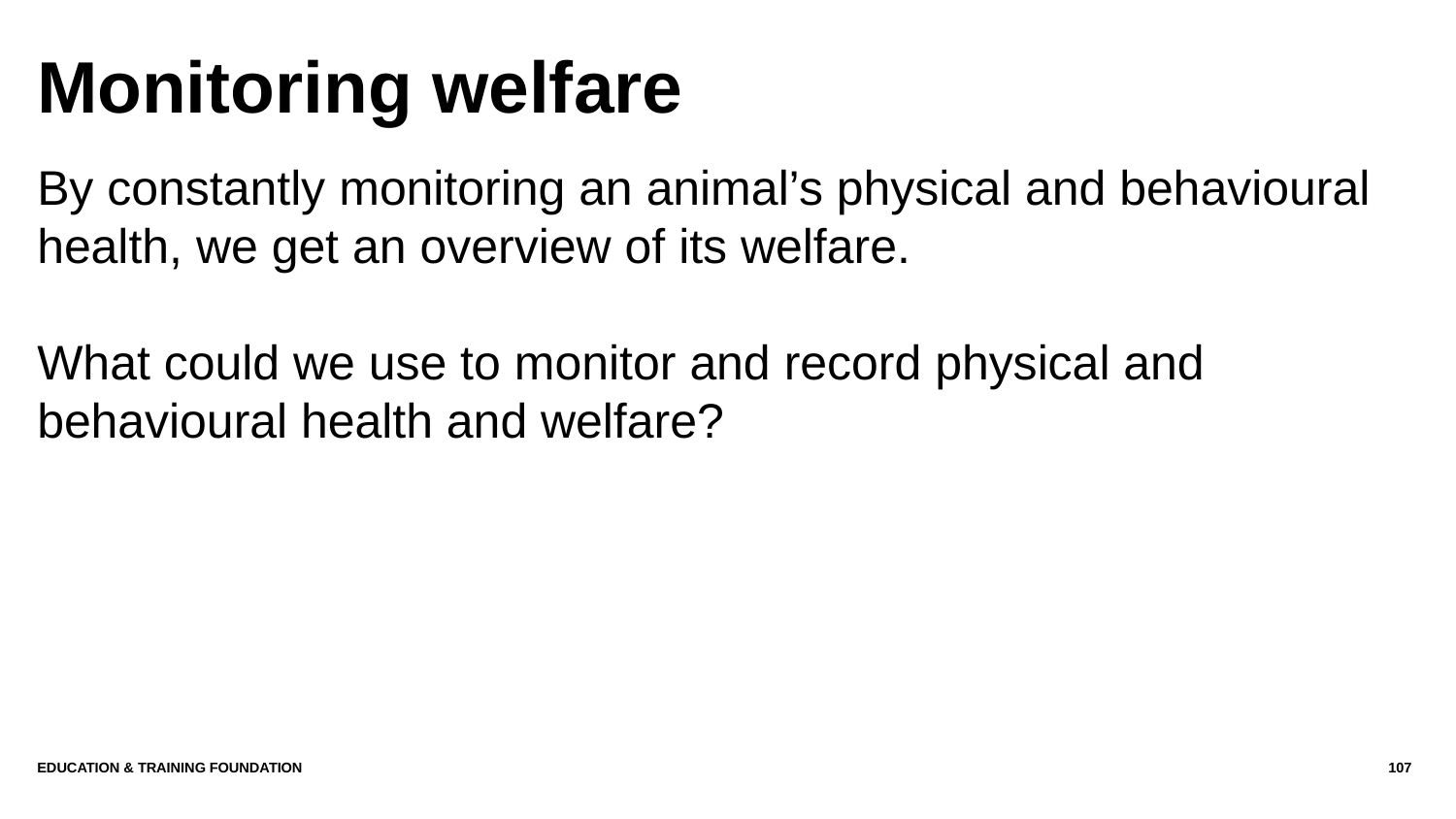

# Monitoring welfare
By constantly monitoring an animal’s physical and behavioural health, we get an overview of its welfare.

What could we use to monitor and record physical and behavioural health and welfare?

Education & Training Foundation
107